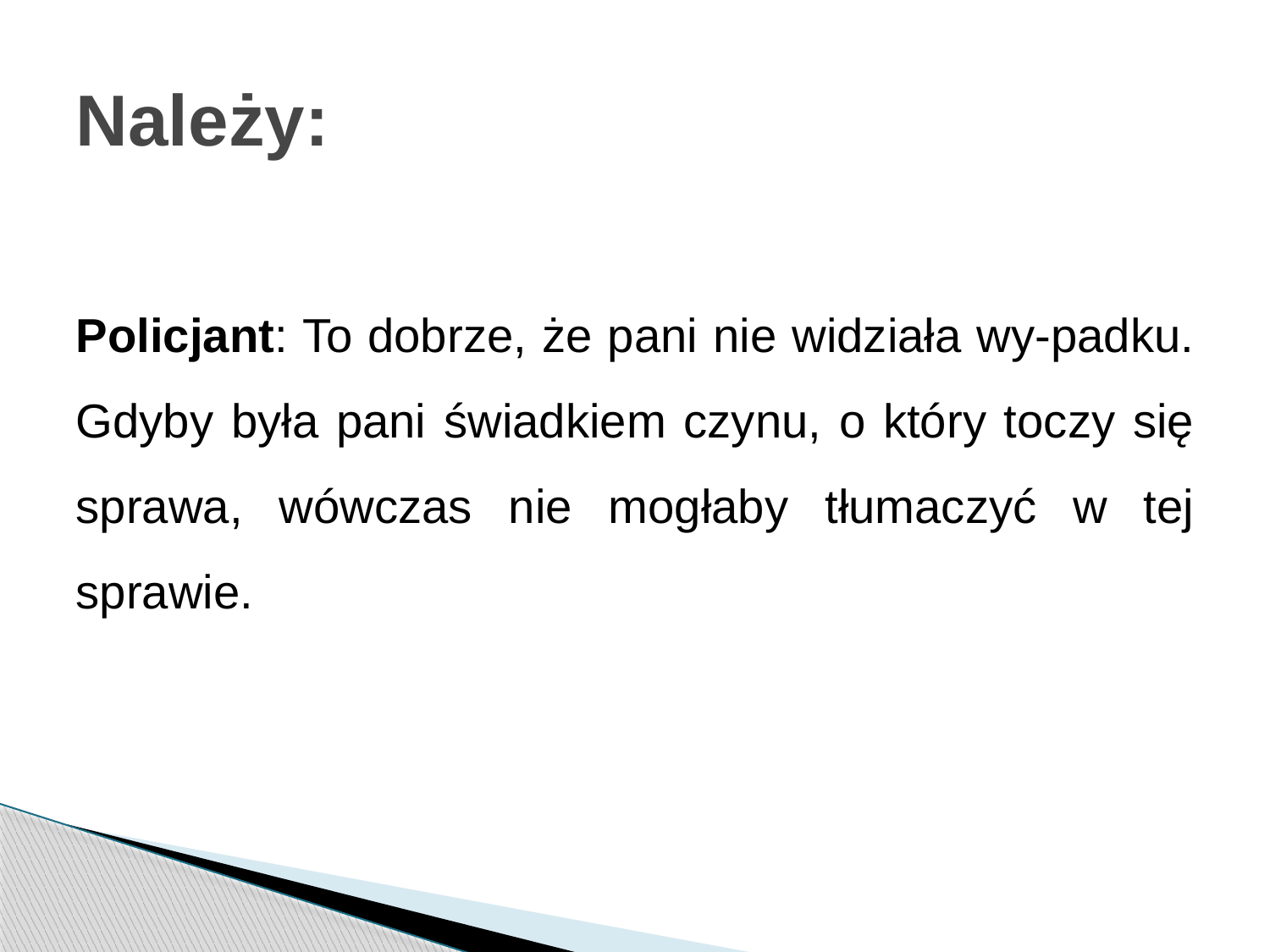

# Należy:

Policjant: To dobrze, że pani nie widziała wy-padku. Gdyby była pani świadkiem czynu, o który toczy się sprawa, wówczas nie mogłaby tłumaczyć w tej sprawie.